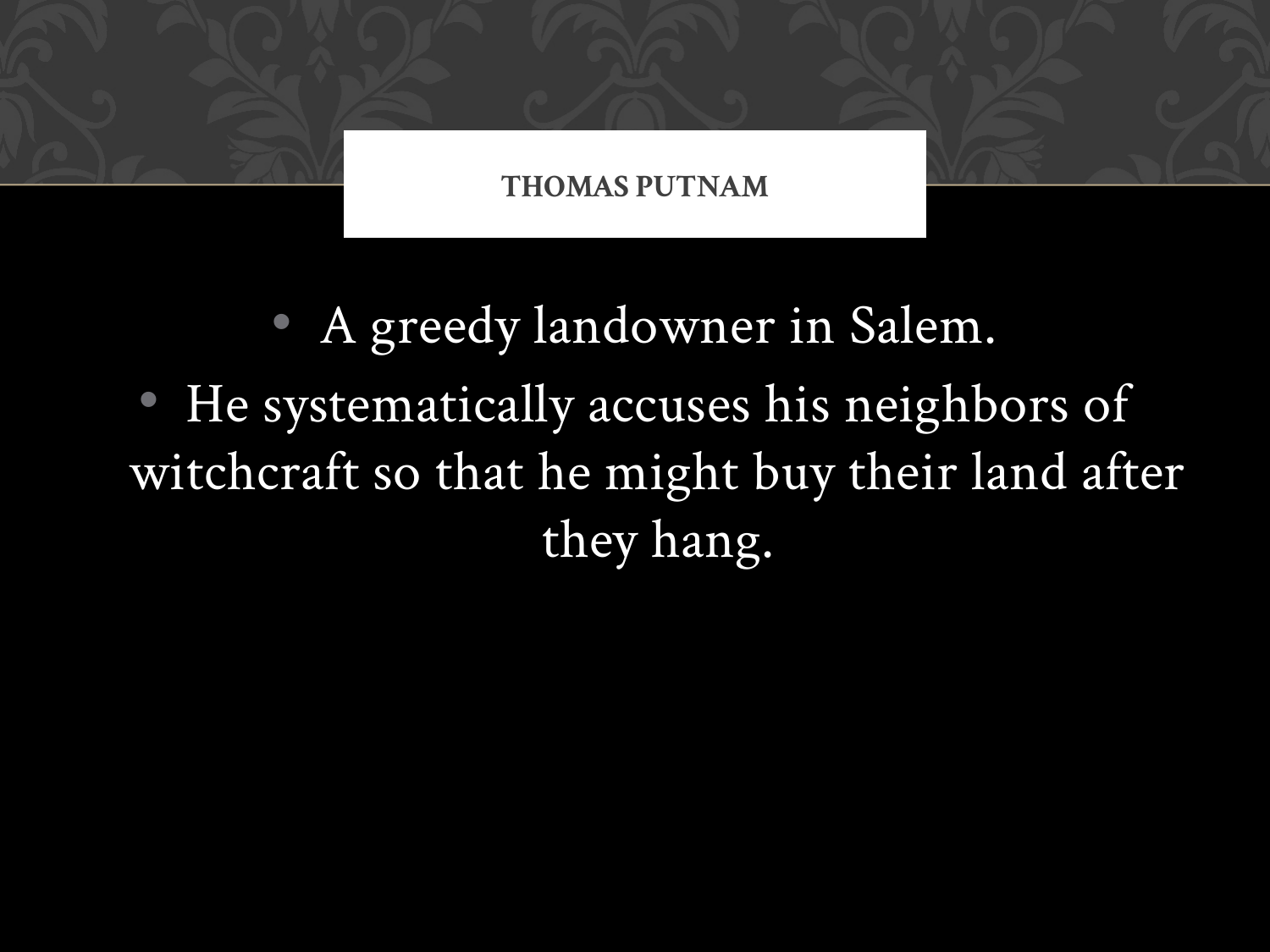

# Thomas Putnam
A greedy landowner in Salem.
He systematically accuses his neighbors of witchcraft so that he might buy their land after they hang.